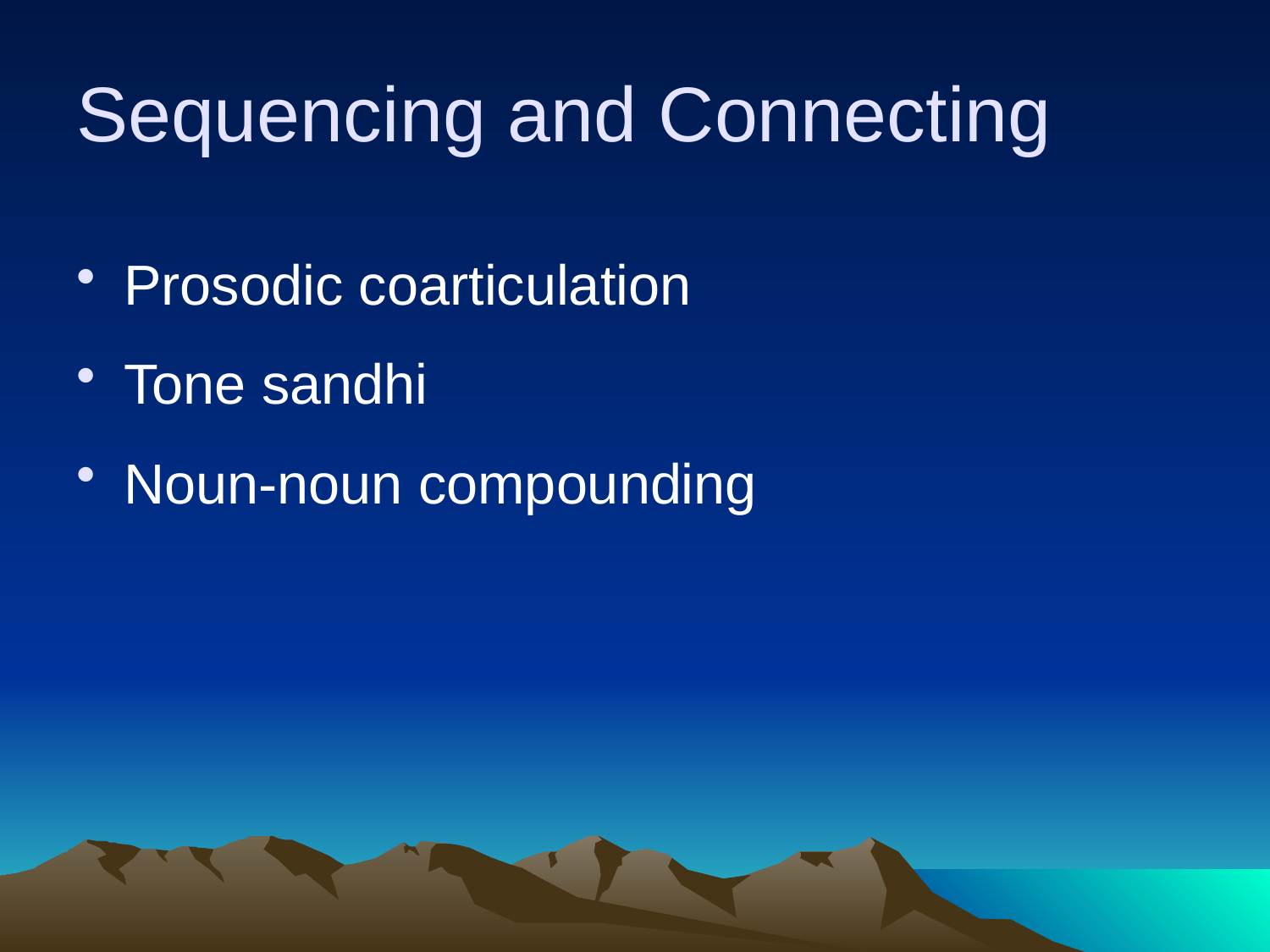

# Sequencing and Connecting
Prosodic coarticulation
Tone sandhi
Noun-noun compounding